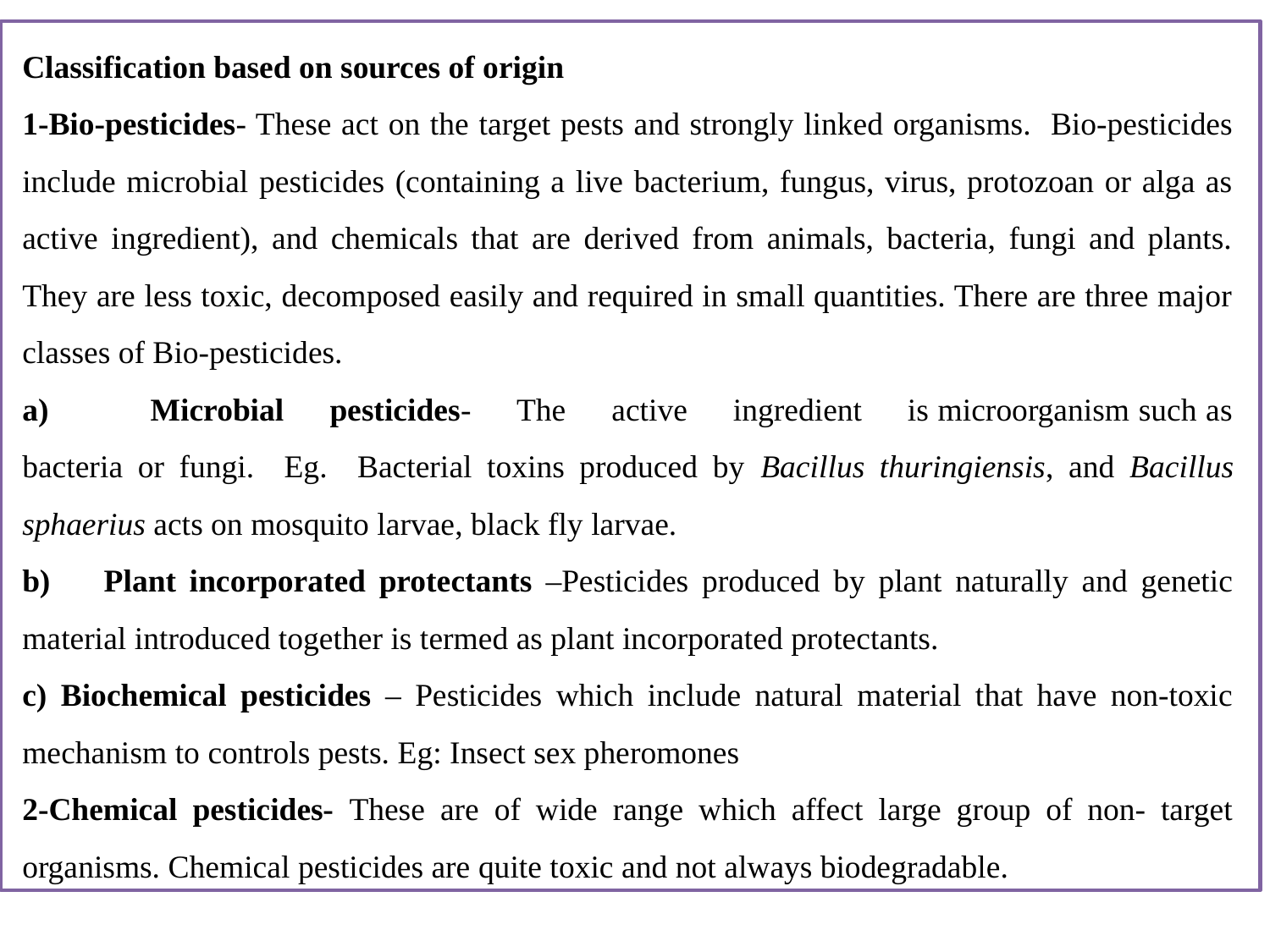

Classification based on sources of origin
1-Bio-pesticides- These act on the target pests and strongly linked organisms.  Bio-pesticides include microbial pesticides (containing a live bacterium, fungus, virus, protozoan or alga as active ingredient), and chemicals that are derived from animals, bacteria, fungi and plants. They are less toxic, decomposed easily and required in small quantities. There are three major classes of Bio-pesticides.
a) 	Microbial     pesticides-     The     active     ingredient     is microorganism such as bacteria or fungi.  Eg.  Bacterial toxins produced by Bacillus thuringiensis, and Bacillus sphaerius acts on mosquito larvae, black fly larvae.
b)    Plant incorporated protectants –Pesticides produced by plant naturally and genetic material introduced together is termed as plant incorporated protectants.
c) Biochemical pesticides – Pesticides which include natural material that have non-toxic mechanism to controls pests. Eg: Insect sex pheromones
2-Chemical pesticides- These are of wide range which affect large group of non- target organisms. Chemical pesticides are quite toxic and not always biodegradable.